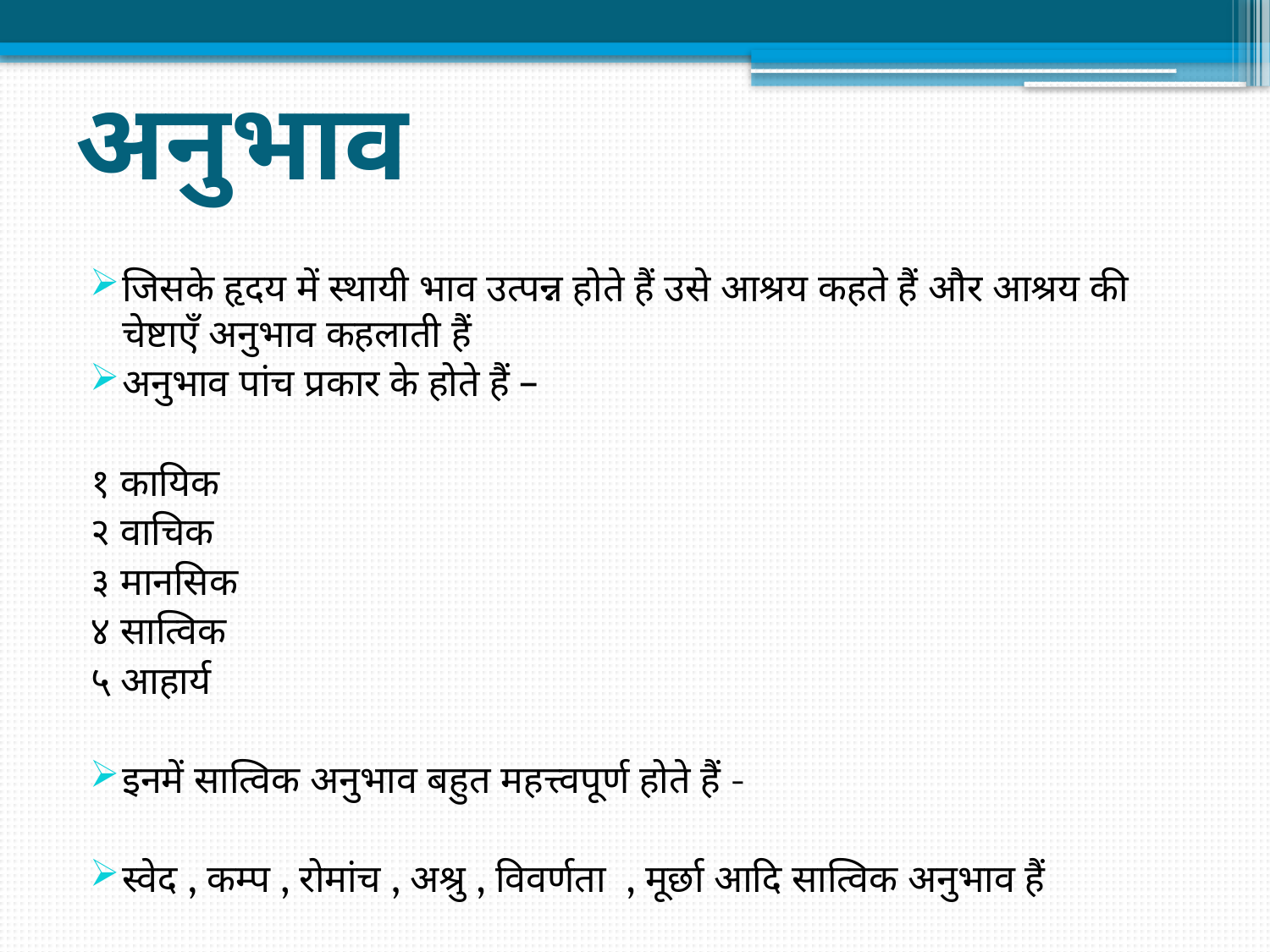

# अनुभाव

जिसके हृदय में स्थायी भाव उत्पन्न होते हैं उसे आश्रय कहते हैं और आश्रय की चेष्टाएँ अनुभाव कहलाती हैं
अनुभाव पांच प्रकार के होते हैं –

१ कायिक
२ वाचिक
३ मानसिक
४ सात्विक
५ आहार्य

इनमें सात्विक अनुभाव बहुत महत्त्वपूर्ण होते हैं -

स्वेद , कम्प , रोमांच , अश्रु , विवर्णता  , मूर्छा आदि सात्विक अनुभाव हैं